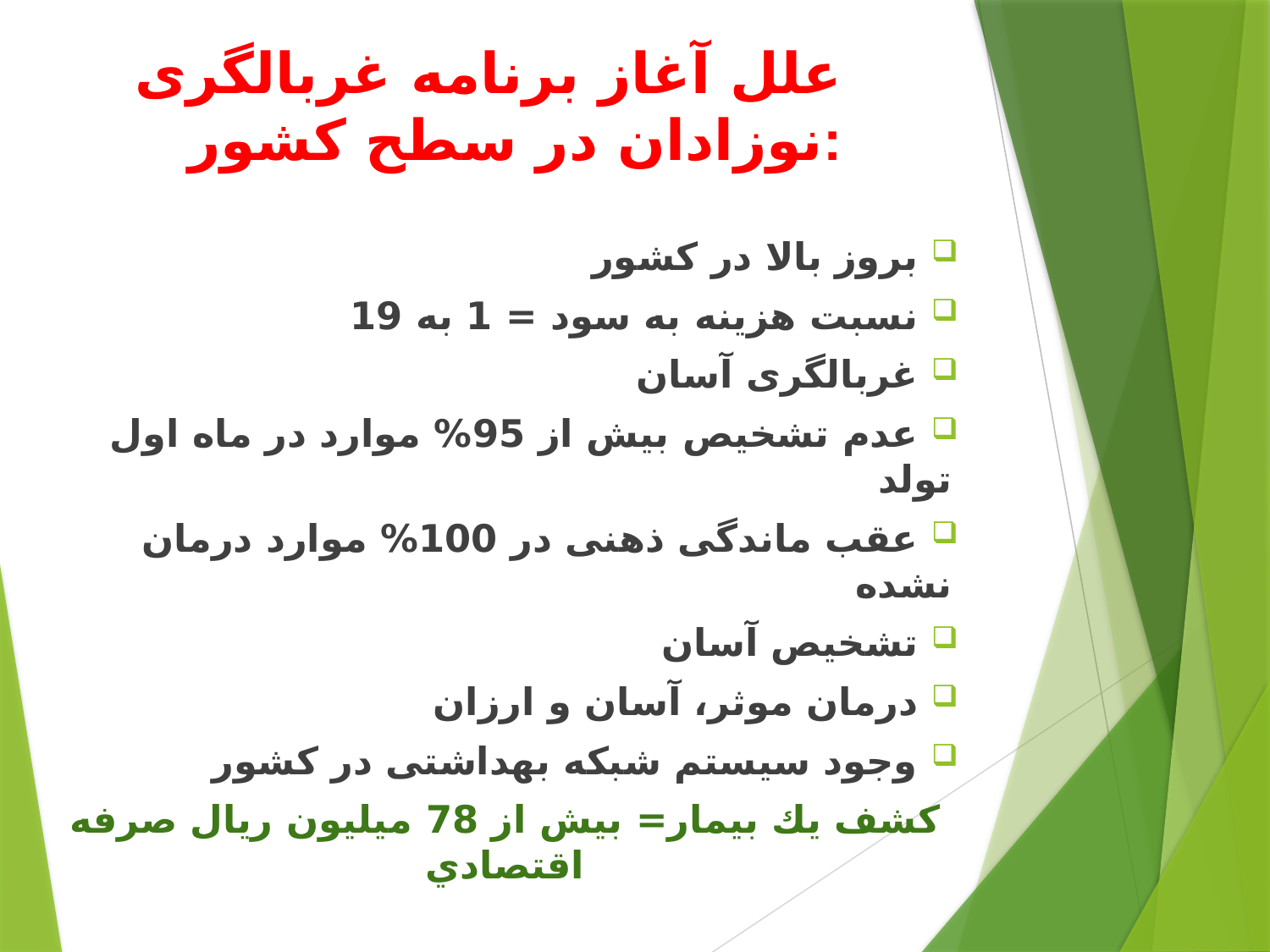

# علل آغاز برنامه غربالگری نوزادان در سطح کشور:
 بروز بالا در کشور
 نسبت هزينه به سود = 1 به 19
 غربالگری آسان
 عدم تشخيص بيش از 95% موارد در ماه اول تولد
 عقب ماندگی ذهنی در 100% موارد درمان نشده
 تشخيص آسان
 درمان موثر، آسان و ارزان
 وجود سيستم شبکه بهداشتی در کشور
كشف يك بيمار= بيش از 78 ميليون ريال صرفه اقتصادي